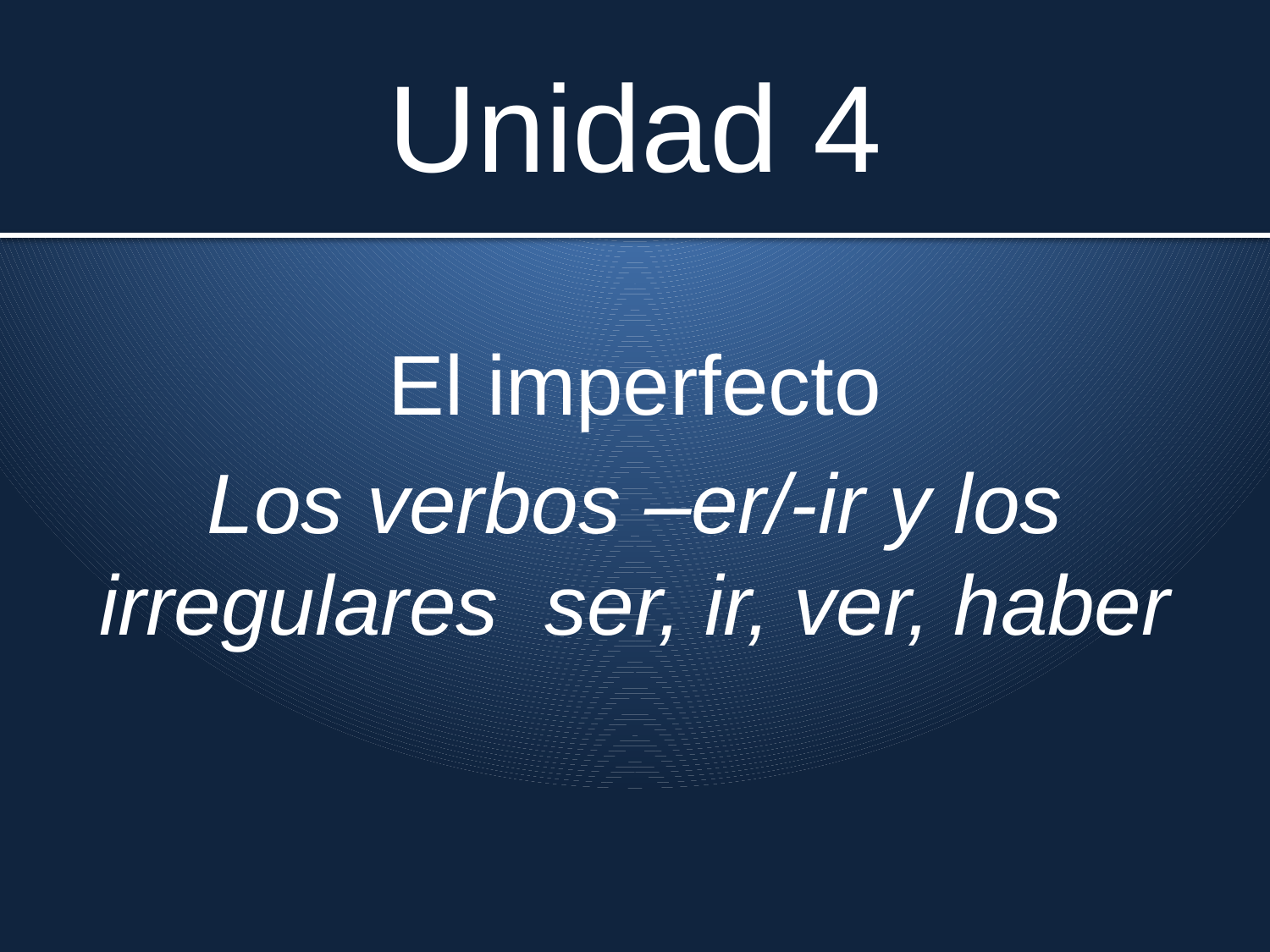

# Unidad 4
El imperfecto
Los verbos –er/-ir y los irregulares  ser, ir, ver, haber